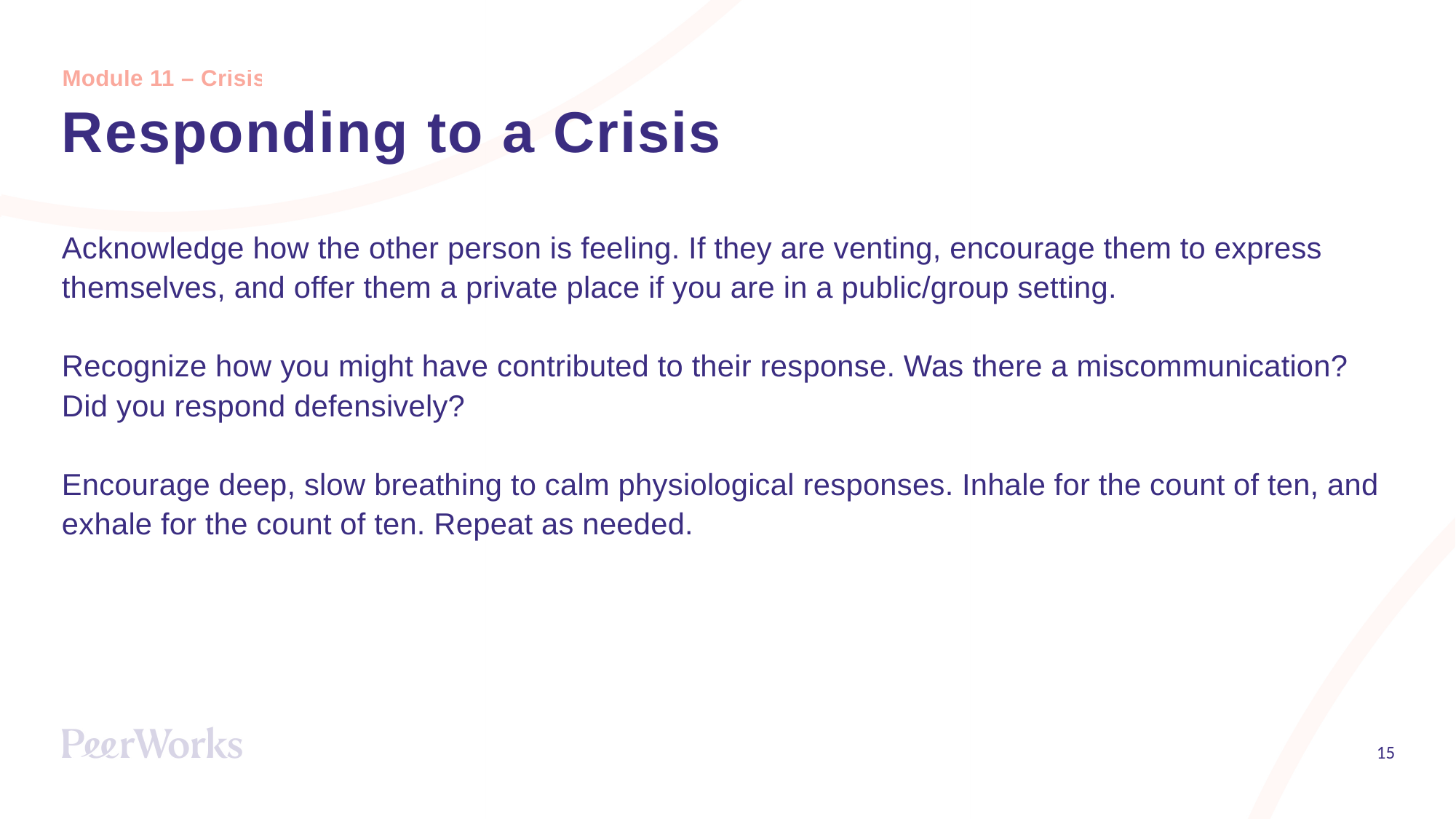

Module 11 – Crisis
# Responding to a Crisis
Acknowledge how the other person is feeling. If they are venting, encourage them to express themselves, and offer them a private place if you are in a public/group setting.

Recognize how you might have contributed to their response. Was there a miscommunication? Did you respond defensively?

Encourage deep, slow breathing to calm physiological responses. Inhale for the count of ten, and exhale for the count of ten. Repeat as needed.

15